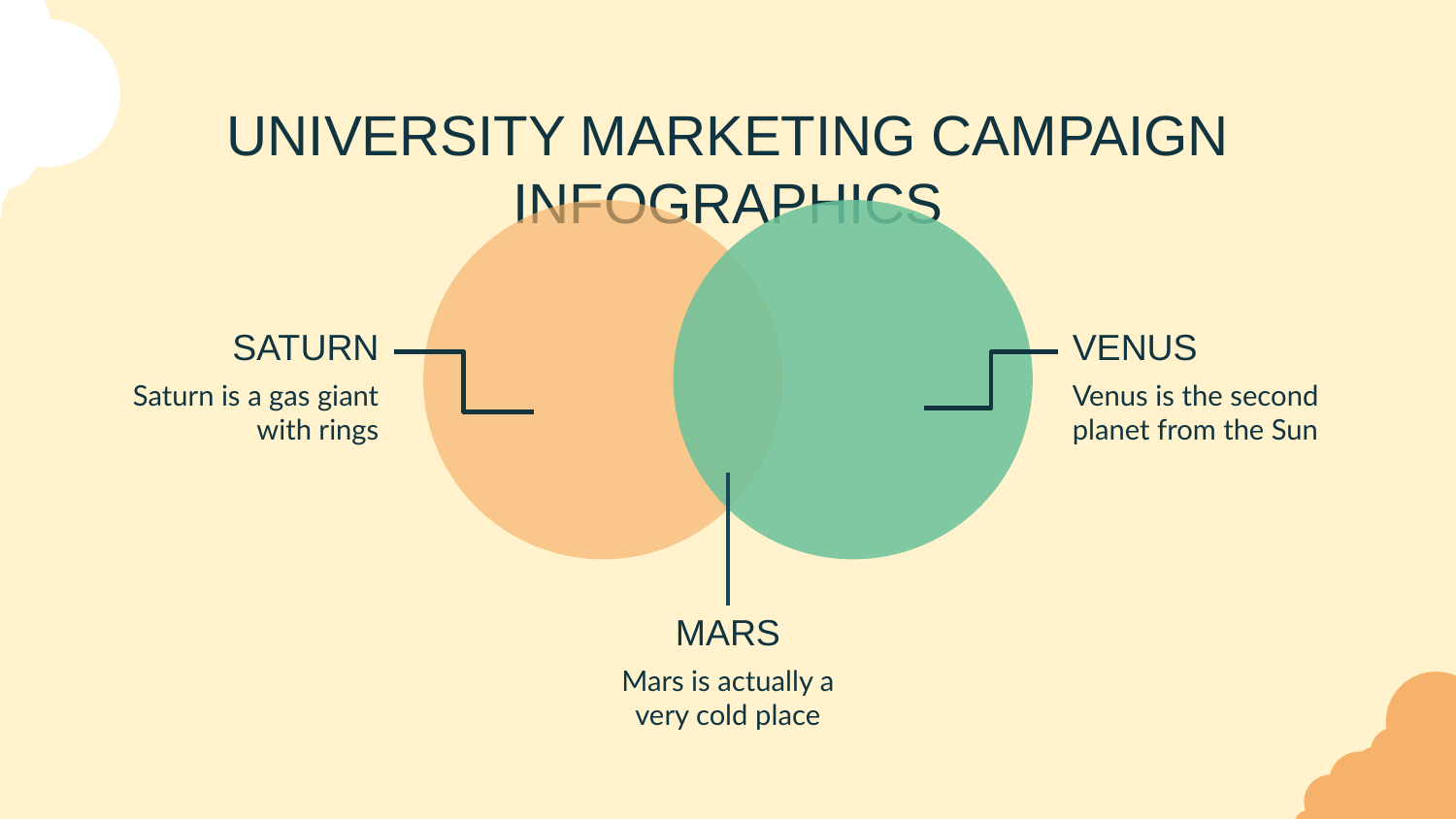

# UNIVERSITY MARKETING CAMPAIGN INFOGRAPHICS

SATURN
Saturn is a gas giant with rings
VENUS
Venus is the second planet from the Sun
MARS
Mars is actually a very cold place